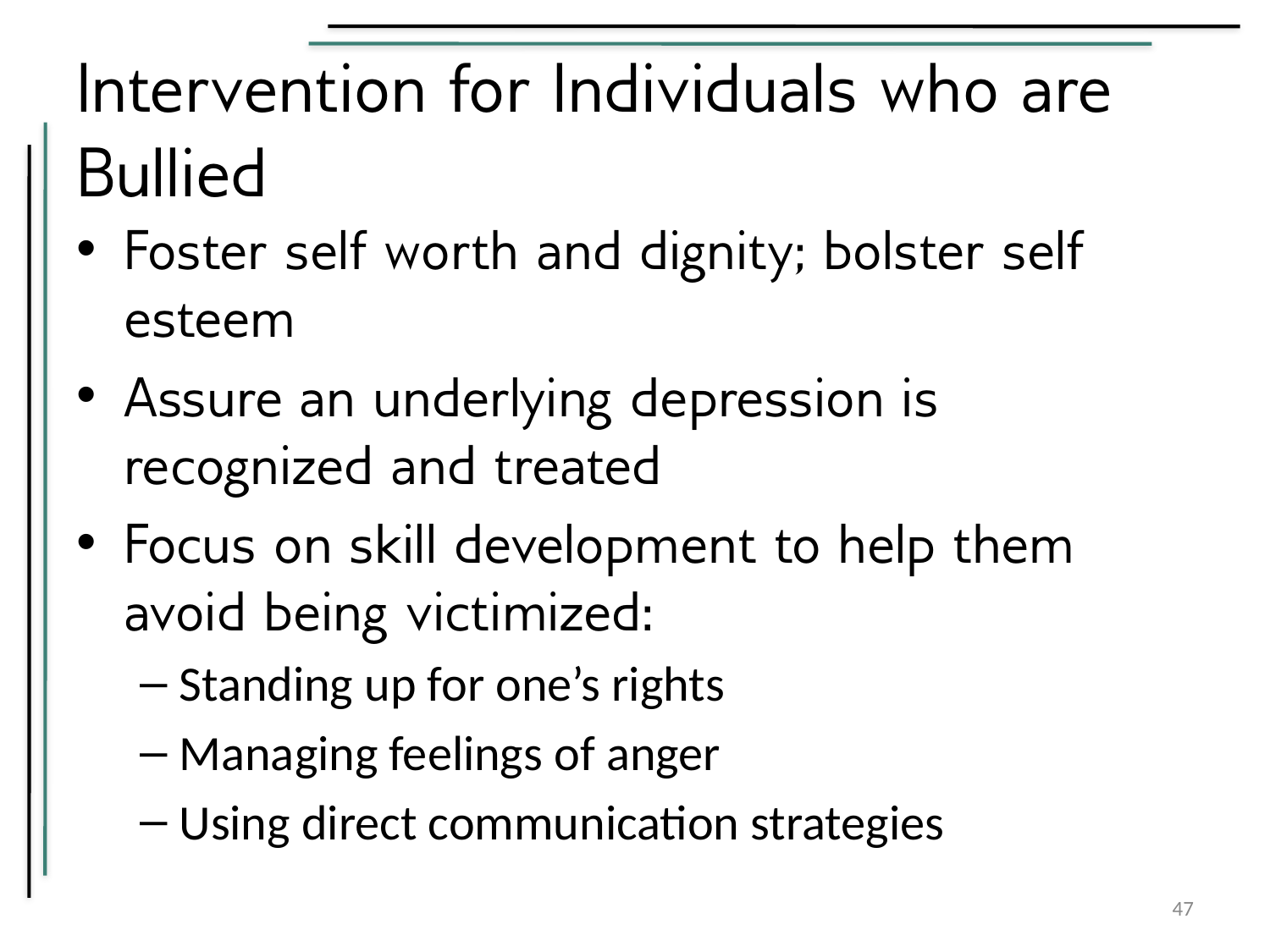

# Intervention for Individuals who are Bullied
Foster self worth and dignity; bolster self esteem
Assure an underlying depression is recognized and treated
Focus on skill development to help them avoid being victimized:
Standing up for one’s rights
Managing feelings of anger
Using direct communication strategies
47